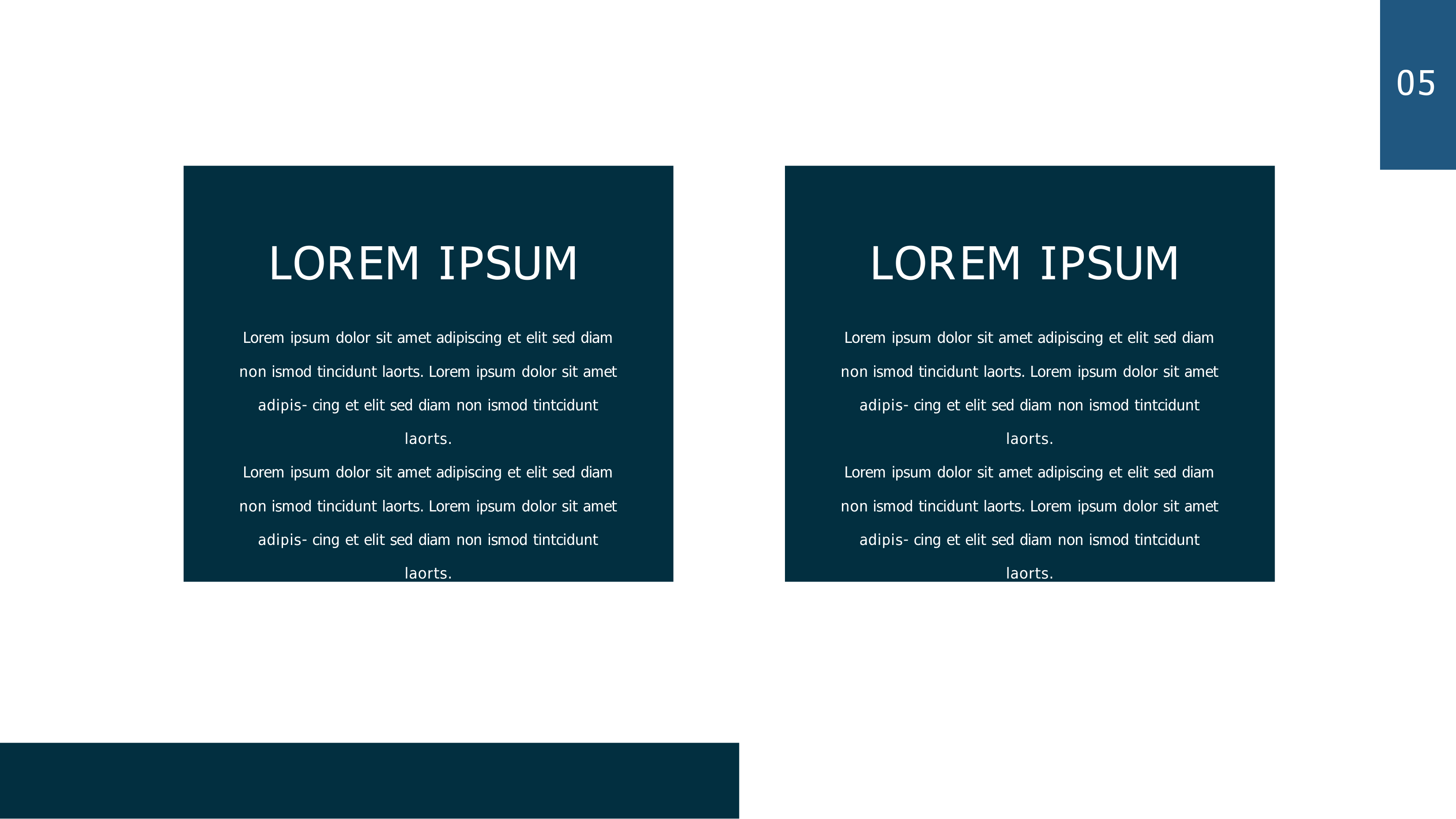

# 05

LOREM IPSUM
Lorem ipsum dolor sit amet adipiscing et elit sed diam non ismod tincidunt laorts. Lorem ipsum dolor sit amet adipis- cing et elit sed diam non ismod tintcidunt laorts.
Lorem ipsum dolor sit amet adipiscing et elit sed diam non ismod tincidunt laorts. Lorem ipsum dolor sit amet adipis- cing et elit sed diam non ismod tintcidunt laorts.

LOREM IPSUM
Lorem ipsum dolor sit amet adipiscing et elit sed diam non ismod tincidunt laorts. Lorem ipsum dolor sit amet adipis- cing et elit sed diam non ismod tintcidunt laorts.
Lorem ipsum dolor sit amet adipiscing et elit sed diam non ismod tincidunt laorts. Lorem ipsum dolor sit amet adipis- cing et elit sed diam non ismod tintcidunt laorts.